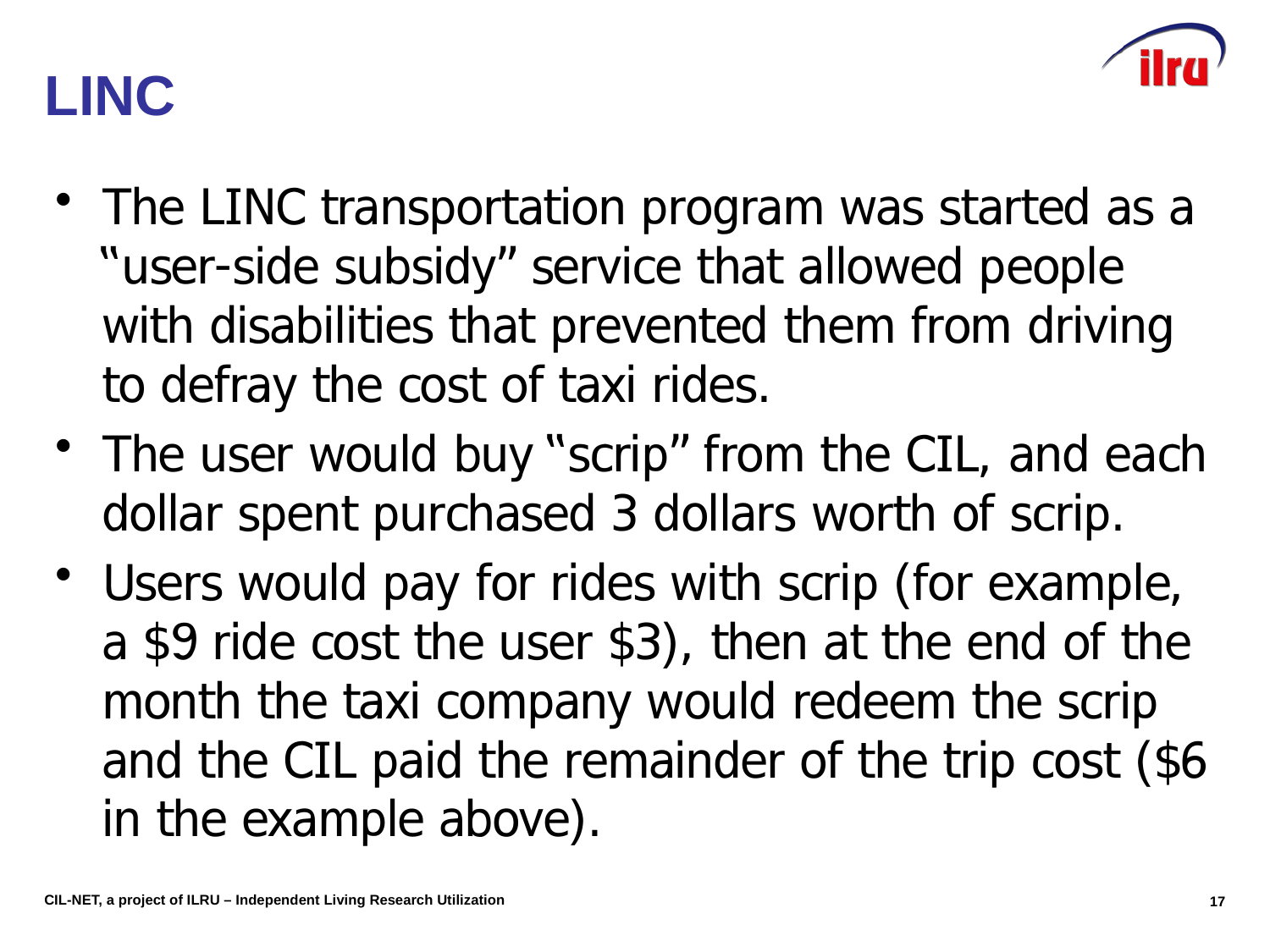

# LINC
The LINC transportation program was started as a “user-side subsidy” service that allowed people with disabilities that prevented them from driving to defray the cost of taxi rides.
The user would buy “scrip” from the CIL, and each dollar spent purchased 3 dollars worth of scrip.
Users would pay for rides with scrip (for example, a $9 ride cost the user $3), then at the end of the month the taxi company would redeem the scrip and the CIL paid the remainder of the trip cost ($6 in the example above).
17